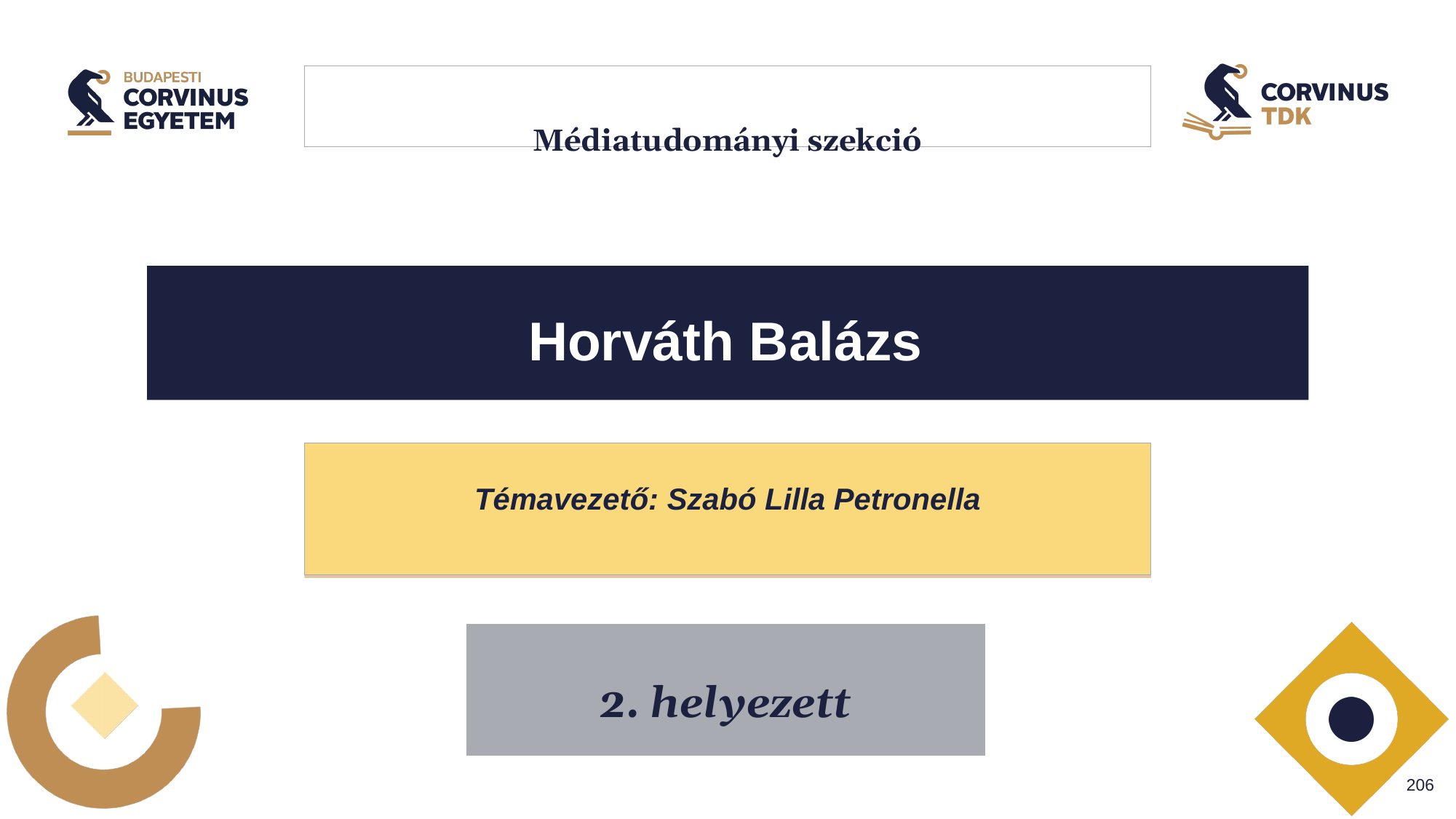

# Médiatudományi szekció
Horváth Balázs

Témavezető: Szabó Lilla Petronella

2. helyezett